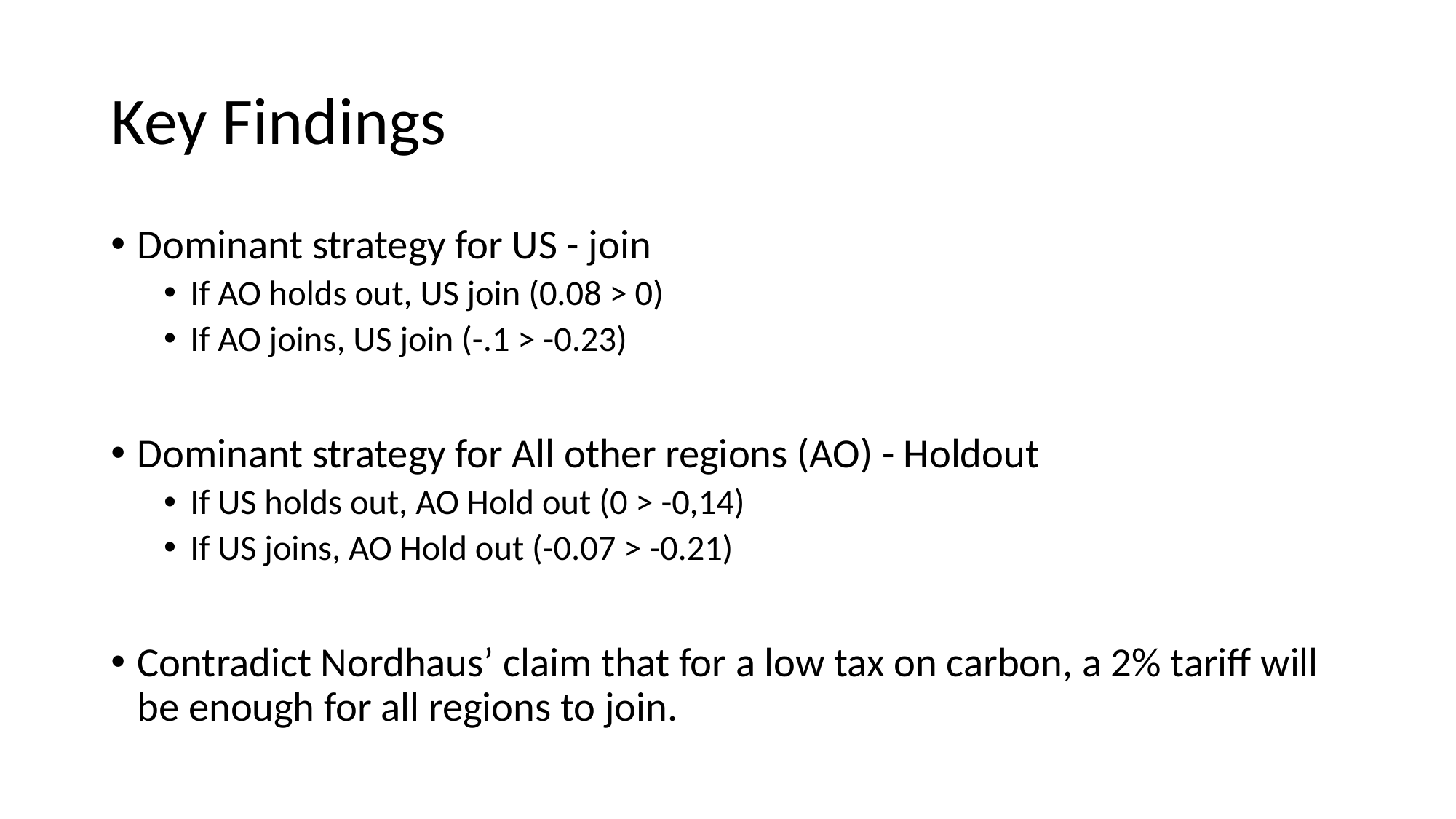

# Key Findings
Dominant strategy for US - join
If AO holds out, US join (0.08 > 0)
If AO joins, US join (-.1 > -0.23)

Dominant strategy for All other regions (AO) - Holdout
If US holds out, AO Hold out (0 > -0,14)
If US joins, AO Hold out (-0.07 > -0.21)

Contradict Nordhaus’ claim that for a low tax on carbon, a 2% tariff will be enough for all regions to join.